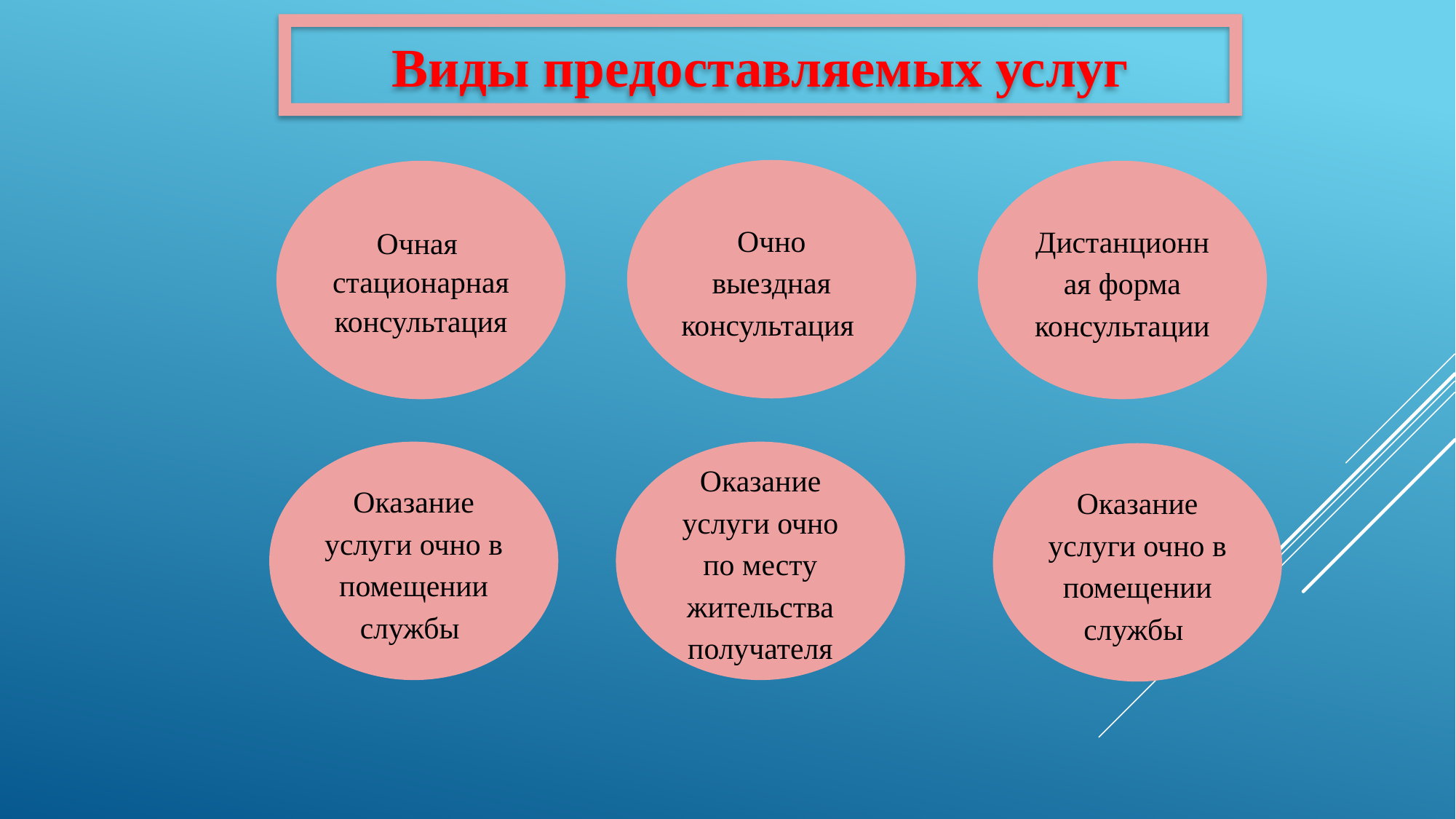

Виды предоставляемых услуг
Очно выездная консультация
Очная  стационарная консультация
Дистанционная форма консультации
Оказание услуги очно по месту жительства получателя
Оказание услуги очно в помещении службы
Оказание услуги очно в помещении службы